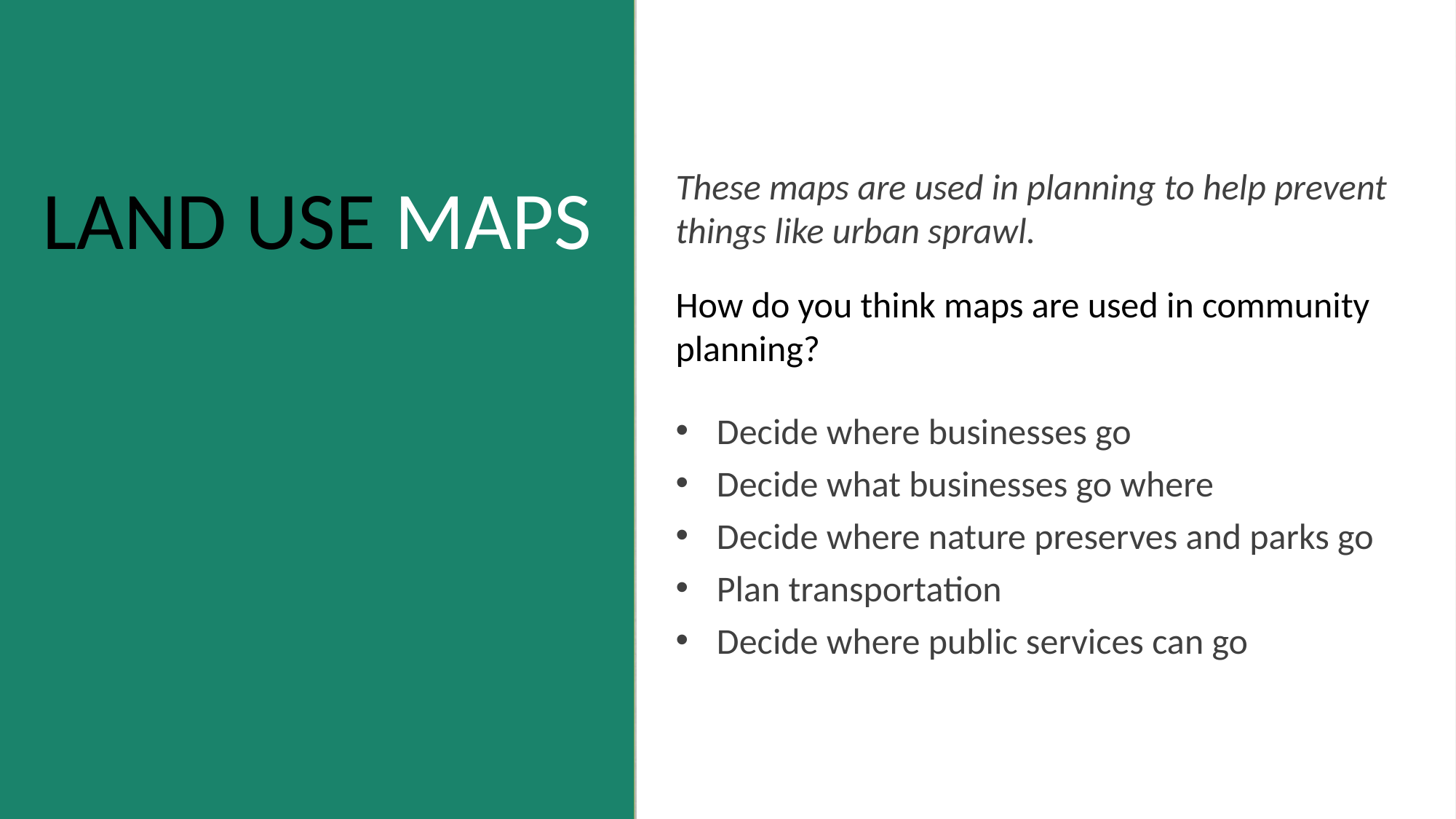

These maps are used in planning to help prevent things like urban sprawl.

How do you think maps are used in community planning?

Decide where businesses go
Decide what businesses go where
Decide where nature preserves and parks go
Plan transportation
Decide where public services can go

LAND USE MAPS